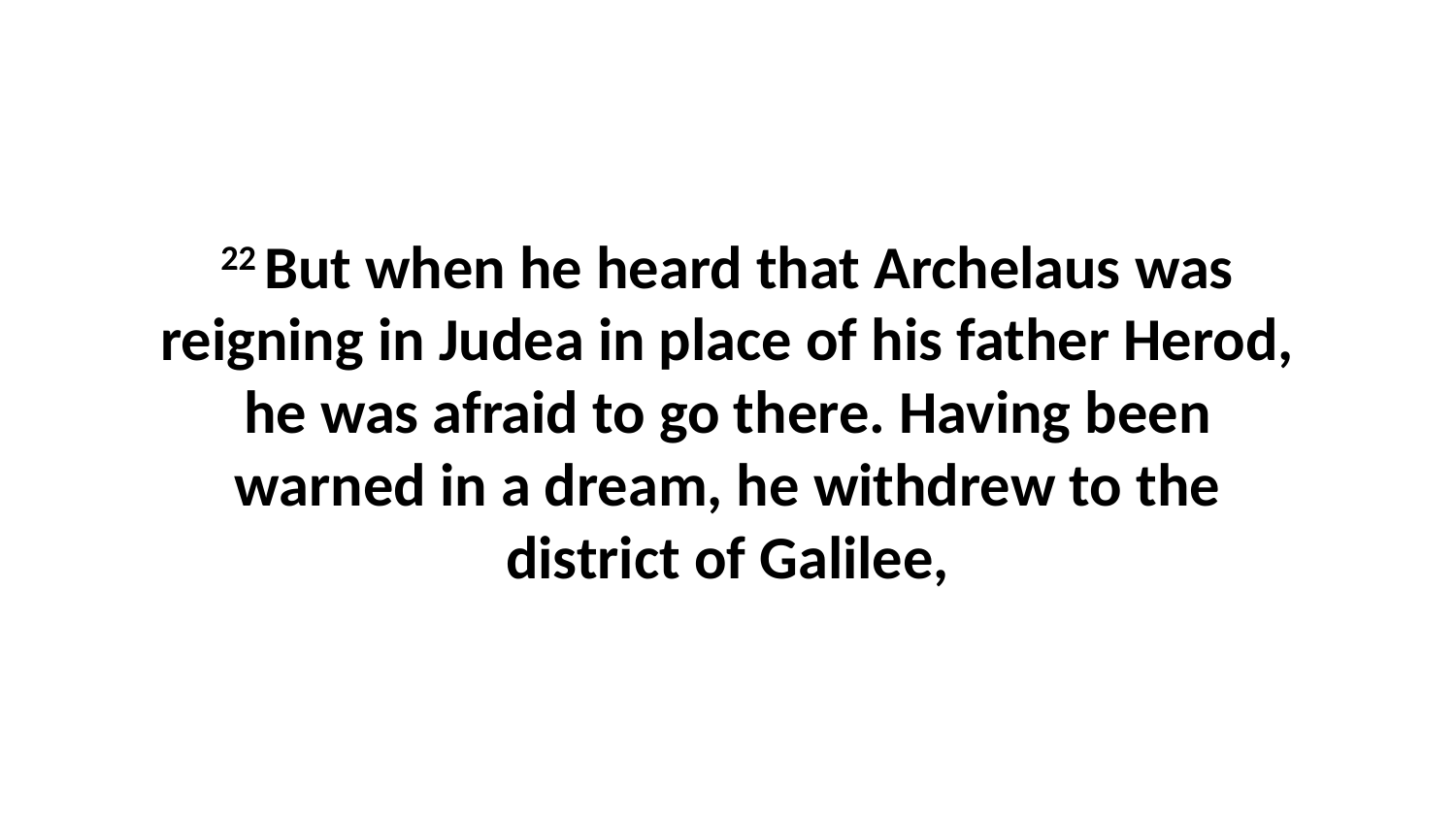

22 But when he heard that Archelaus was reigning in Judea in place of his father Herod, he was afraid to go there. Having been warned in a dream, he withdrew to the district of Galilee,